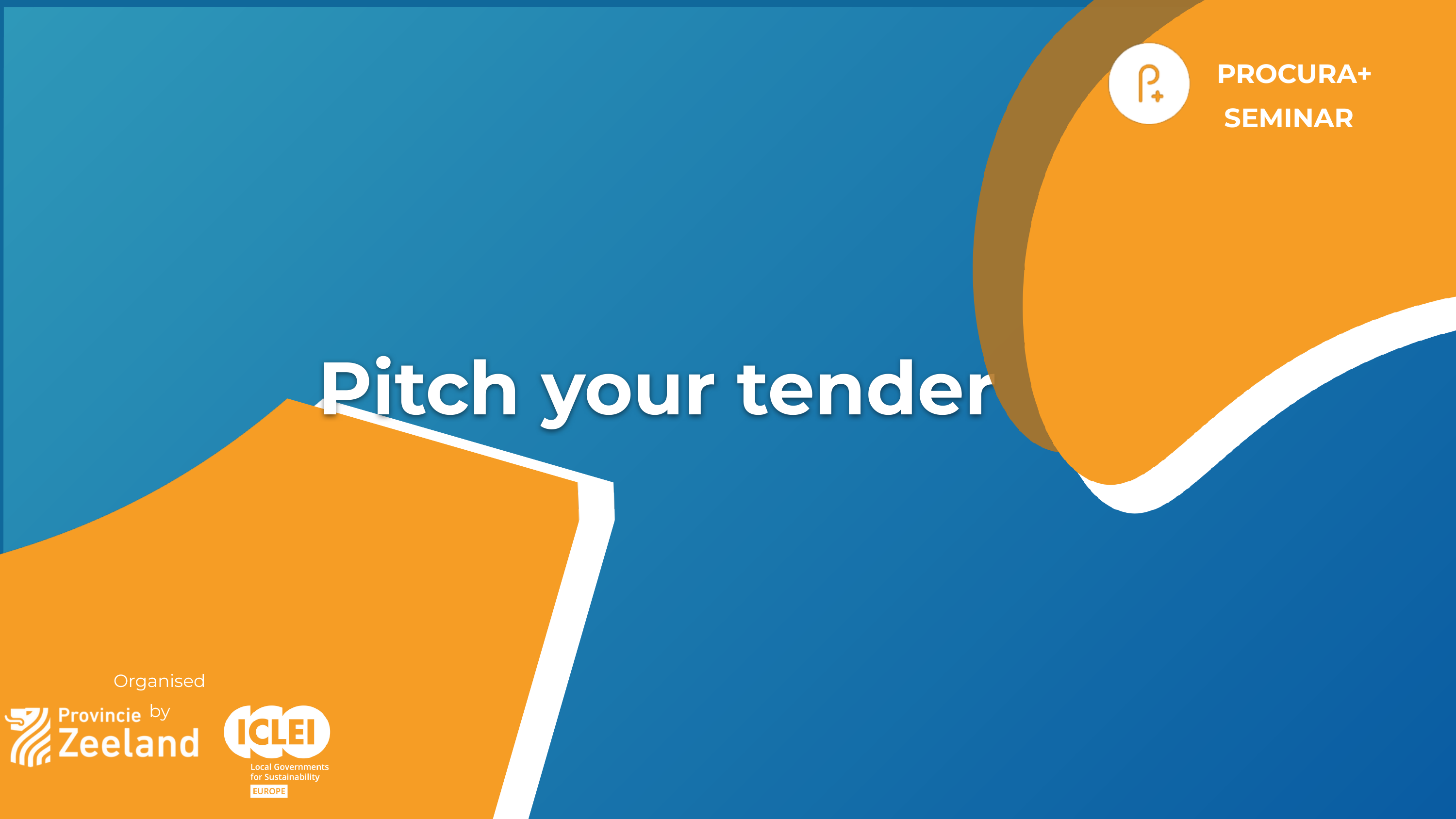

PROCURA+
 SEMINAR

Pitch your tender
Organised by